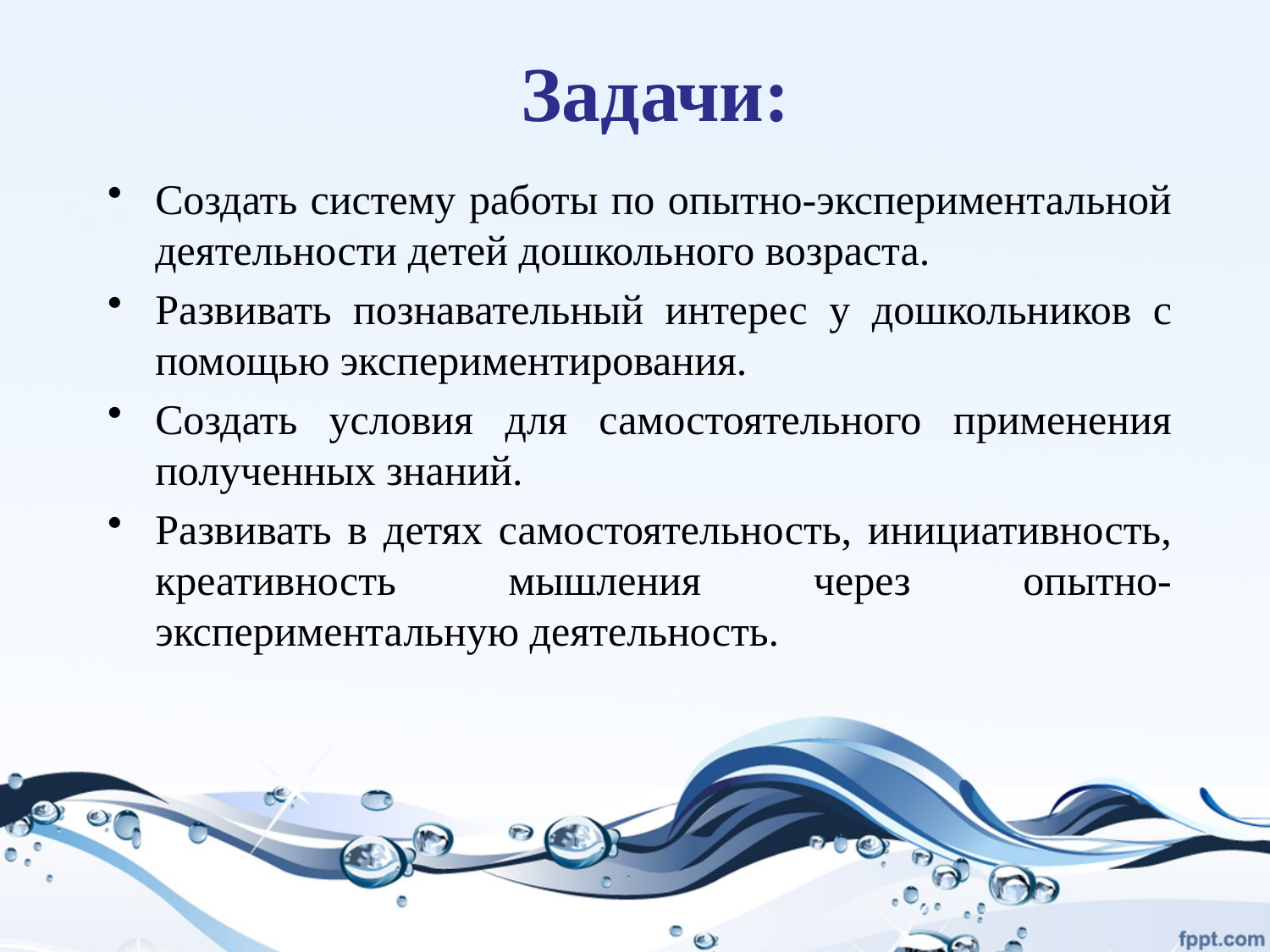

# Задачи:
Создать систему работы по опытно-экспериментальной деятельности детей дошкольного возраста.
Развивать познавательный интерес у дошкольников с помощью экспериментирования.
Создать условия для самостоятельного применения полученных знаний.
Развивать в детях самостоятельность, инициативность, креативность мышления через опытно-экспериментальную деятельность.